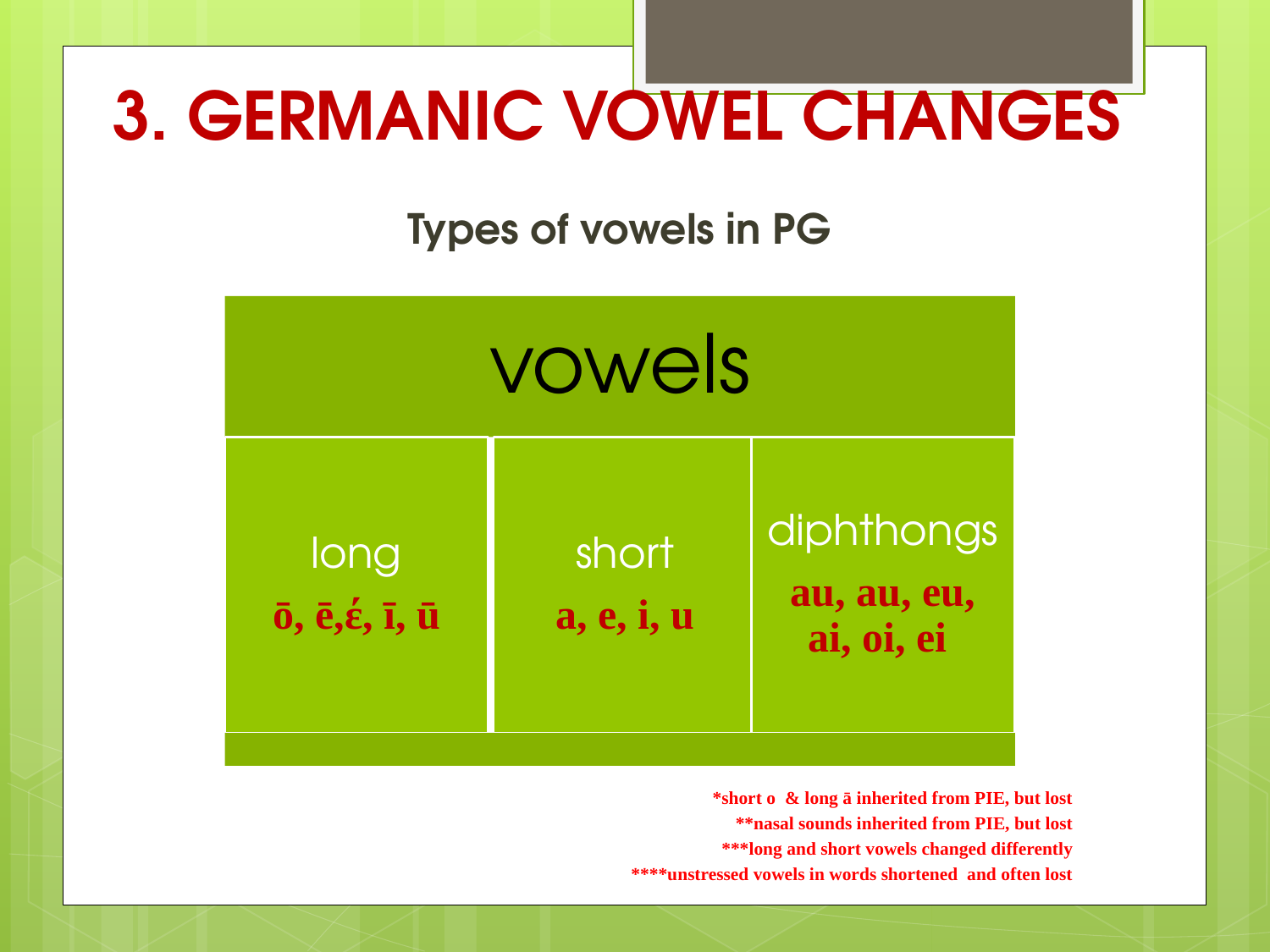

# 3. GERMANIC VOWEL CHANGES
Types of vowels in PG

*short o  & long ā inherited from PIE, but lost
 **nasal sounds inherited from PIE, but lost
***long and short vowels changed differently
****unstressed vowels in words shortened  and often lost
vowels
long
ō, ē,έ, ī, ū
short
a, e, i, u
diphthongs
au, au, eu, ai, oi, ei